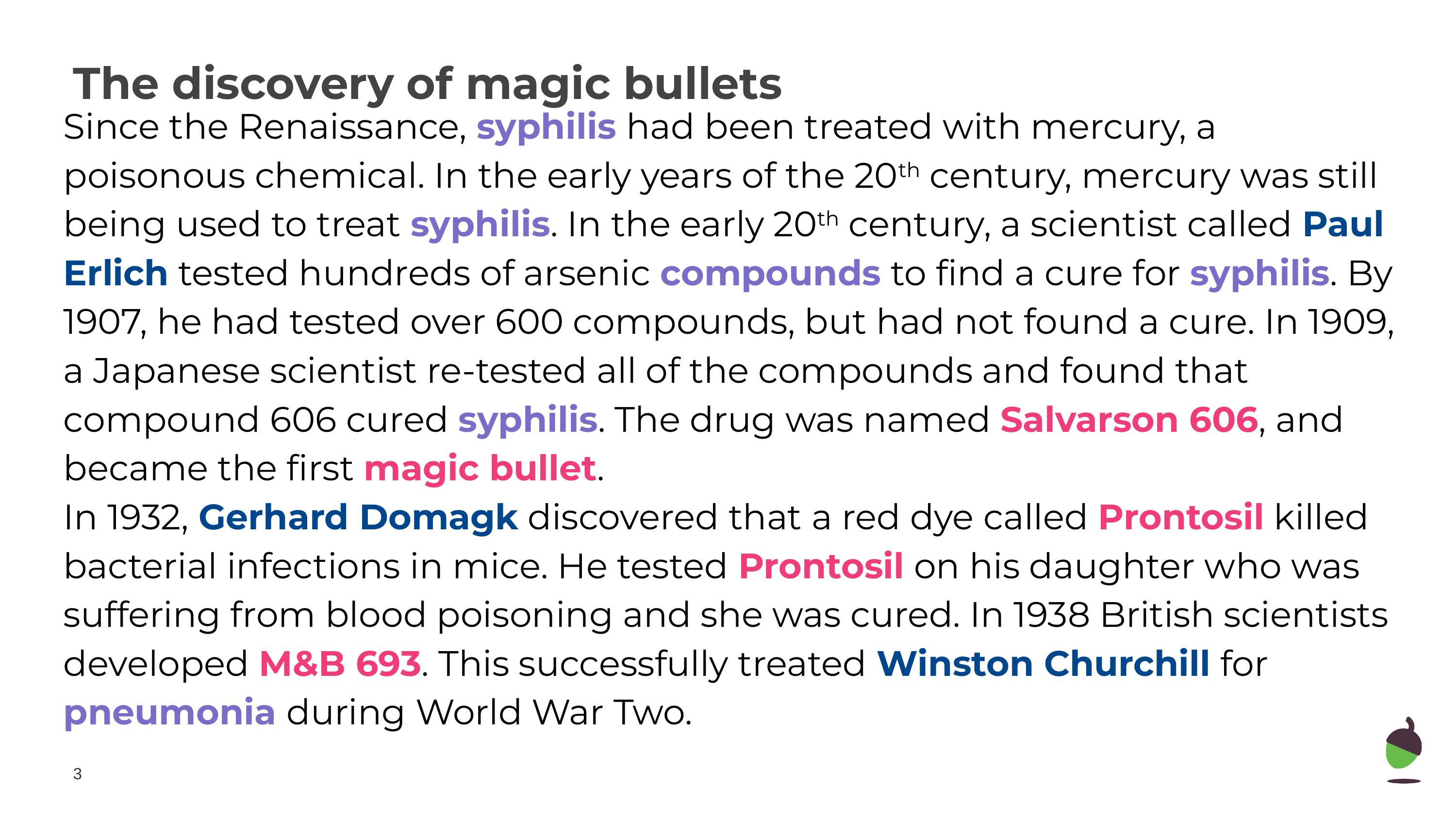

# The discovery of magic bullets

Since the Renaissance, syphilis had been treated with mercury, a poisonous chemical. In the early years of the 20th century, mercury was still being used to treat syphilis. In the early 20th century, a scientist called Paul Erlich tested hundreds of arsenic compounds to find a cure for syphilis. By 1907, he had tested over 600 compounds, but had not found a cure. In 1909, a Japanese scientist re-tested all of the compounds and found that compound 606 cured syphilis. The drug was named Salvarson 606, and became the first magic bullet.
In 1932, Gerhard Domagk discovered that a red dye called Prontosil killed bacterial infections in mice. He tested Prontosil on his daughter who was suffering from blood poisoning and she was cured. In 1938 British scientists developed M&B 693. This successfully treated Winston Churchill for pneumonia during World War Two.

3